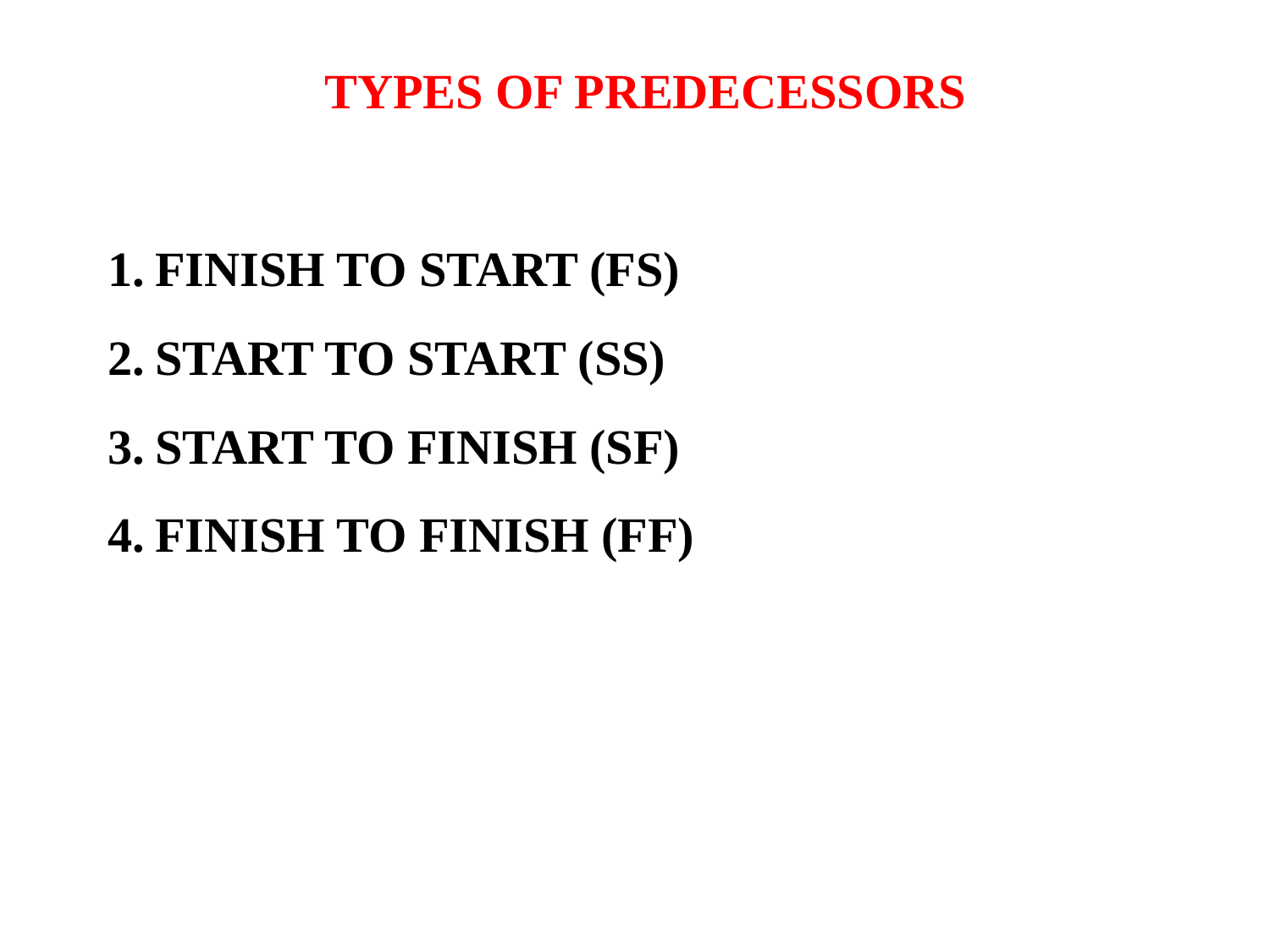

TYPES OF PREDECESSORS
FINISH TO START (FS)
START TO START (SS)
START TO FINISH (SF)
FINISH TO FINISH (FF)